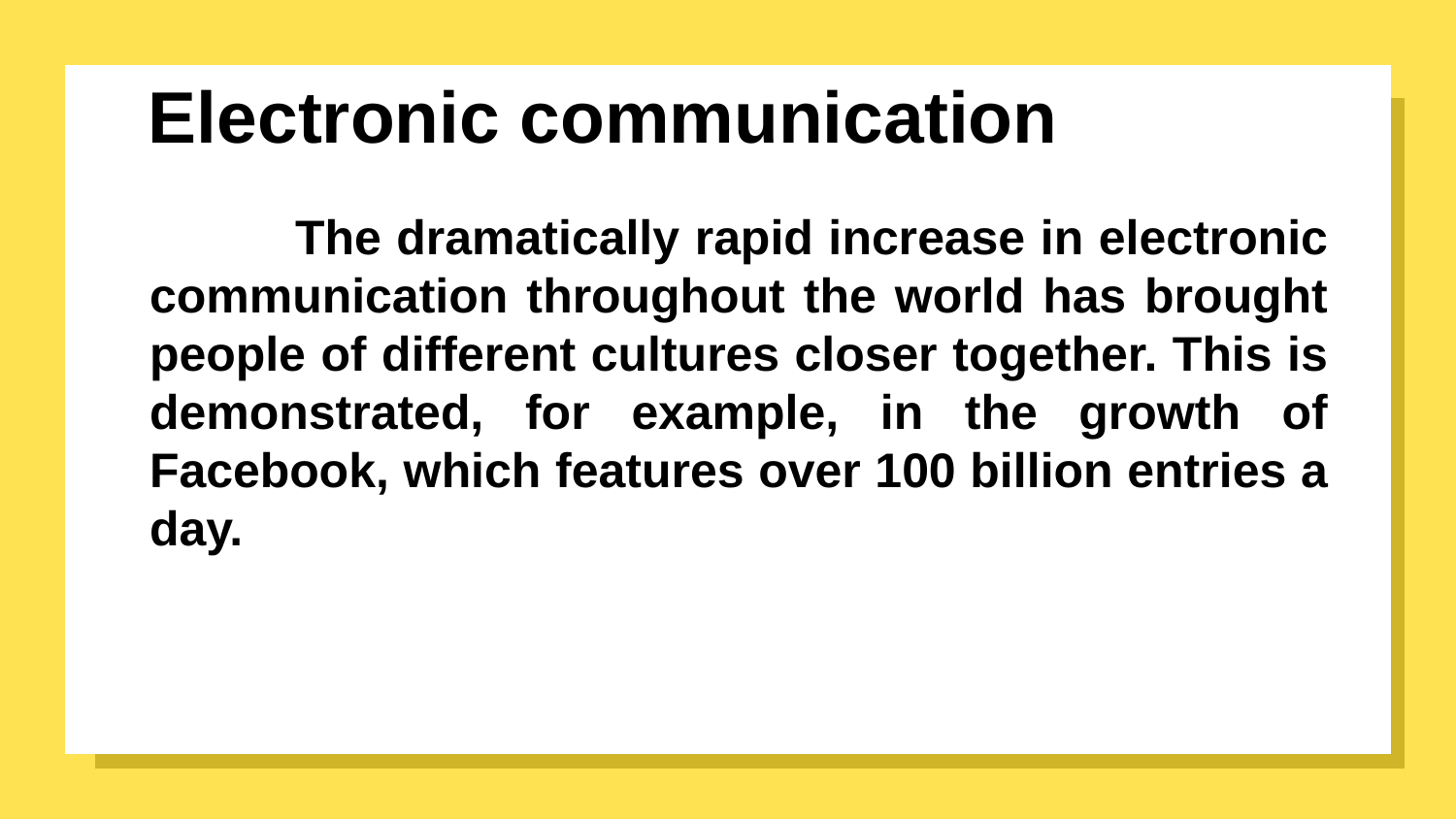

# Electronic communication
	The dramatically rapid increase in electronic communication throughout the world has brought people of different cultures closer together. This is demonstrated, for example, in the growth of Facebook, which features over 100 billion entries a day.